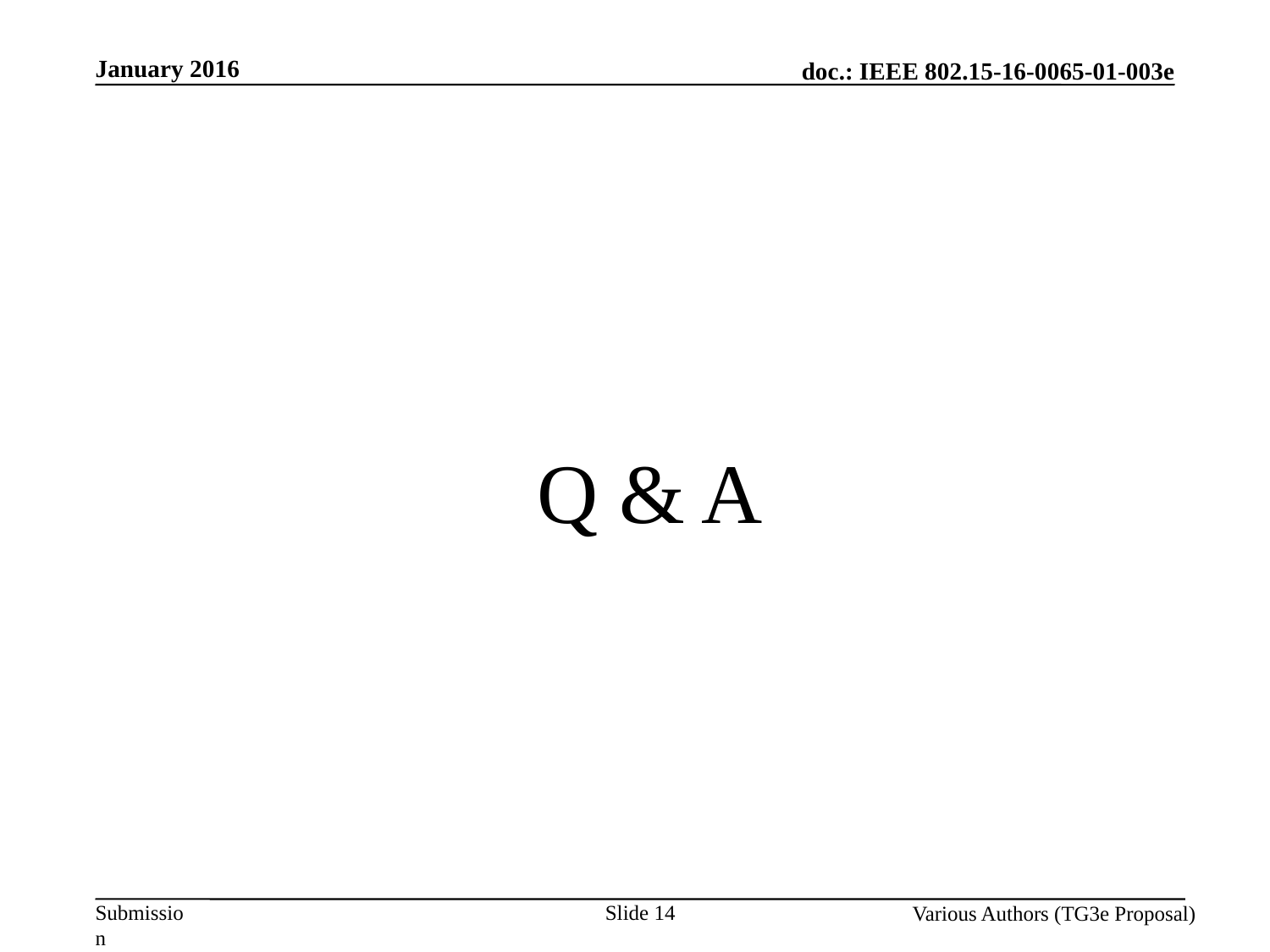

January 2016

# Q & A
Slide 14
Various Authors (TG3e Proposal)